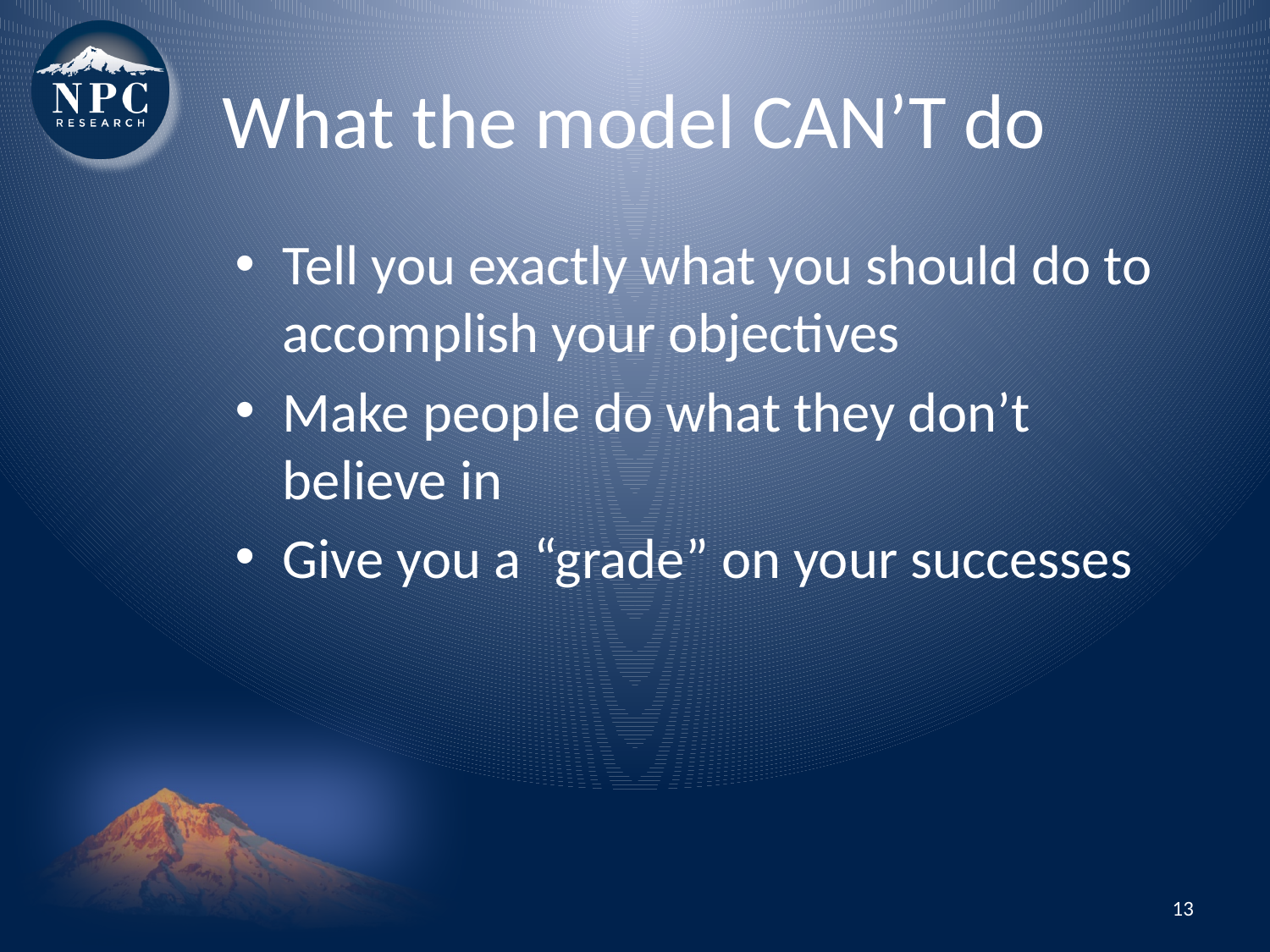

# What the model CAN’T do
Tell you exactly what you should do to accomplish your objectives
Make people do what they don’t believe in
Give you a “grade” on your successes

13